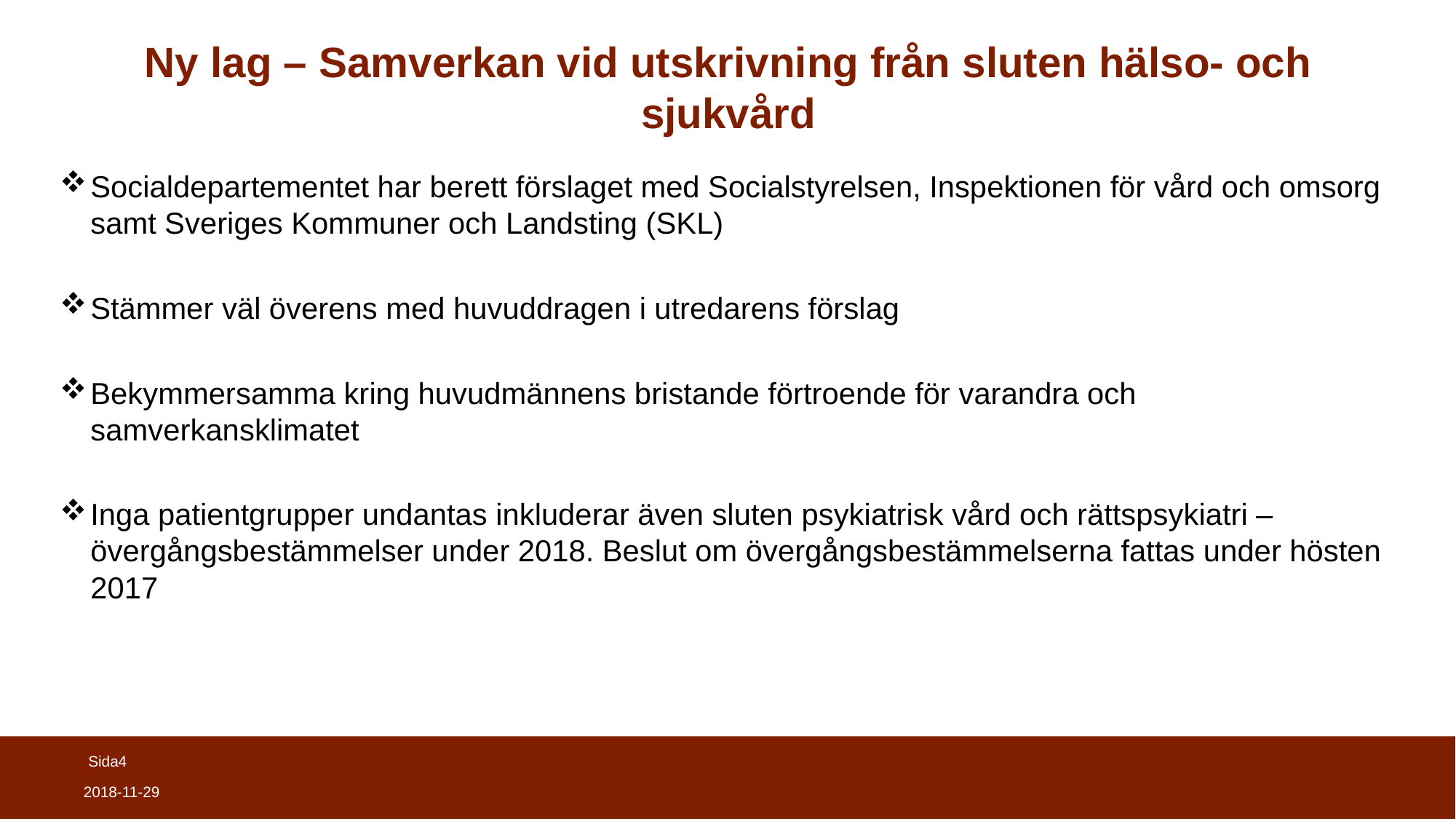

# Ny lag – Samverkan vid utskrivning från sluten hälso- och sjukvård
Socialdepartementet har berett förslaget med Socialstyrelsen, Inspektionen för vård och omsorg samt Sveriges Kommuner och Landsting (SKL)

Stämmer väl överens med huvuddragen i utredarens förslag

Bekymmersamma kring huvudmännens bristande förtroende för varandra och samverkansklimatet

Inga patientgrupper undantas inkluderar även sluten psykiatrisk vård och rättspsykiatri – övergångsbestämmelser under 2018. Beslut om övergångsbestämmelserna fattas under hösten 2017

Sida4
2018-11-29